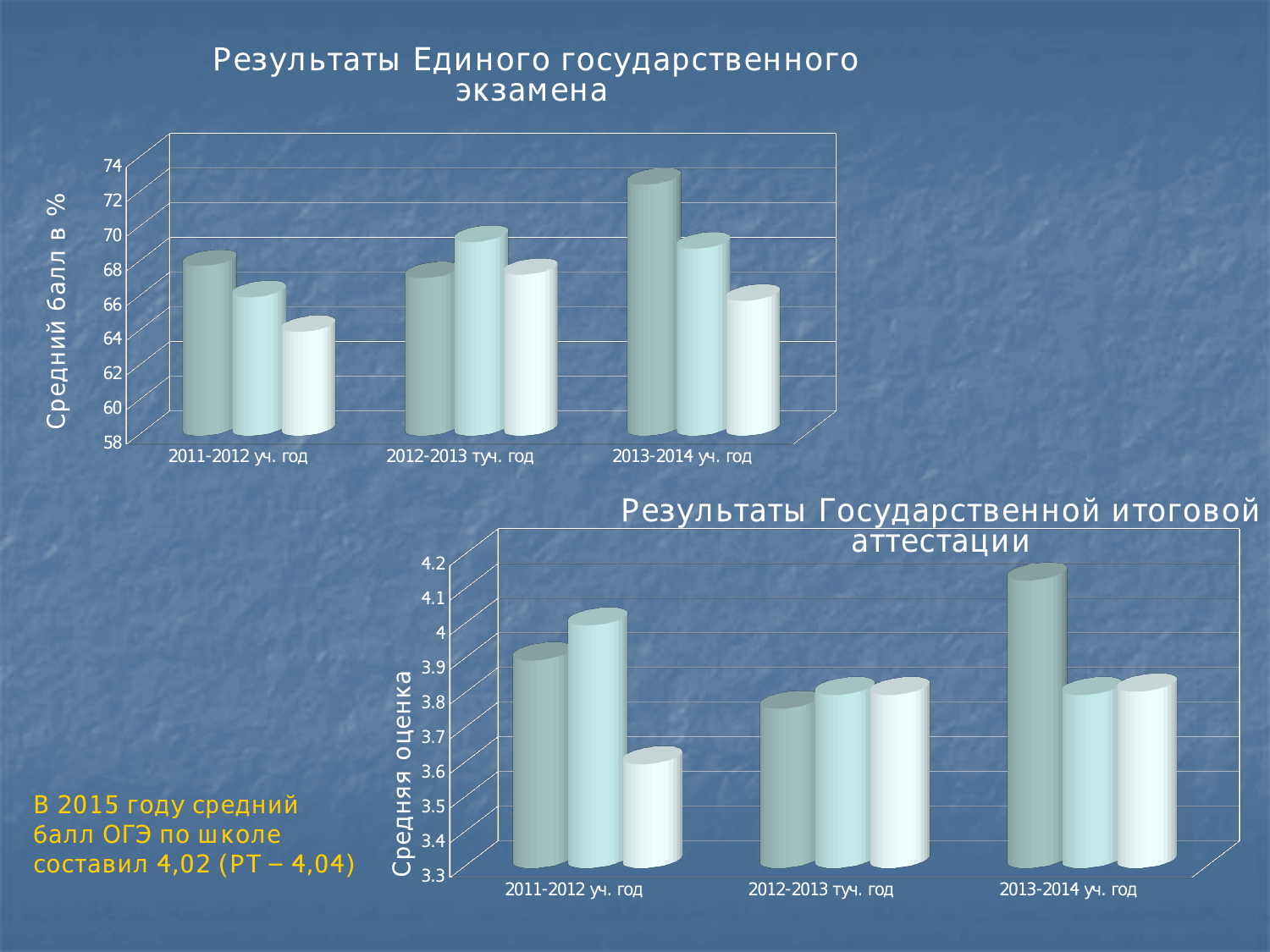

[unsupported chart]

[unsupported chart]

В 2015 году средний балл ОГЭ по школе составил 4,02 (РТ – 4,04)